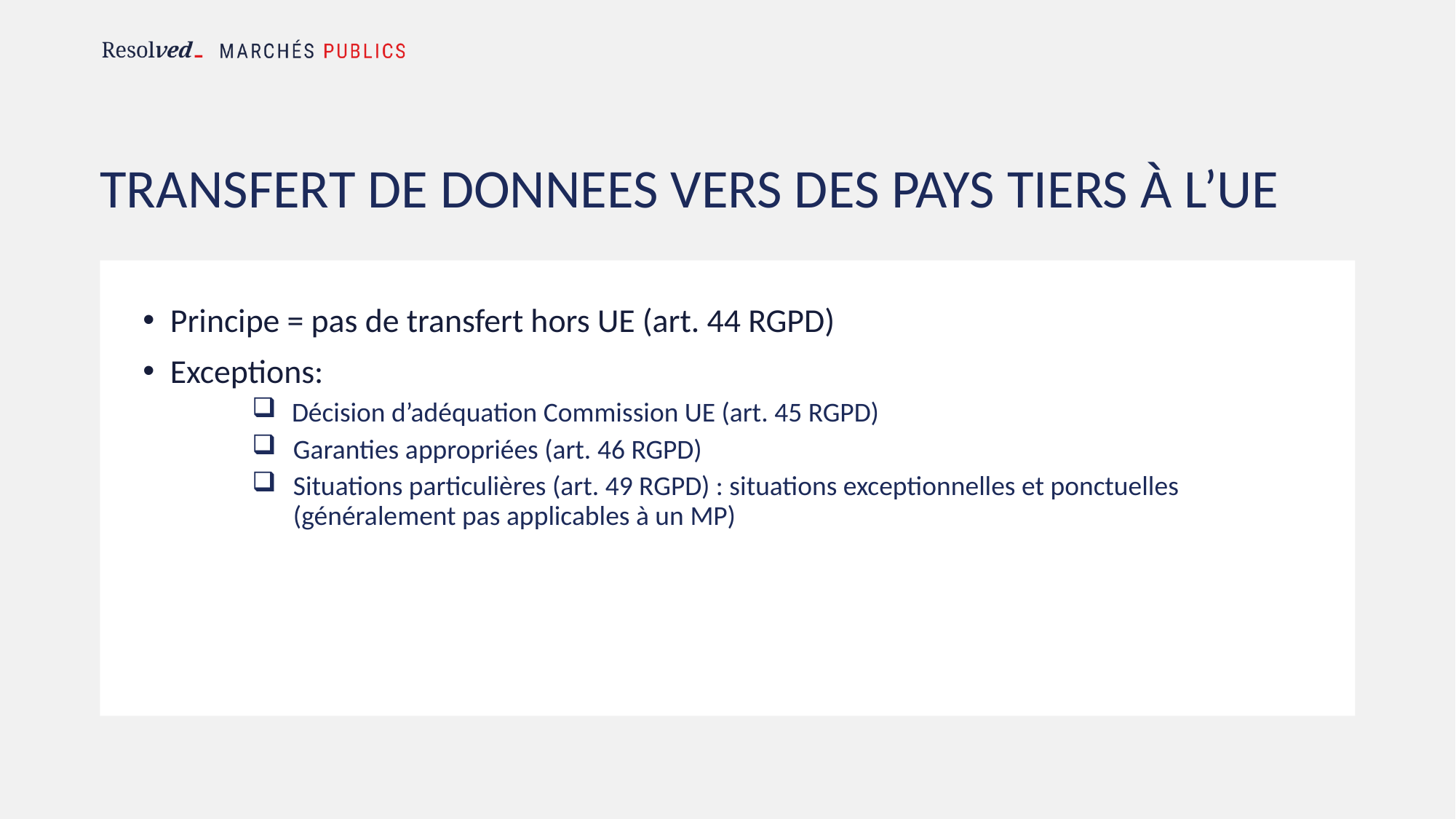

# TRANSFERT DE DONNEES VERS DES PAYS TIERS à l’UE
Principe = pas de transfert hors UE (art. 44 RGPD)
Exceptions:
  Décision d’adéquation Commission UE (art. 45 RGPD)
Garanties appropriées (art. 46 RGPD)
Situations particulières (art. 49 RGPD) : situations exceptionnelles et ponctuelles (généralement pas applicables à un MP)